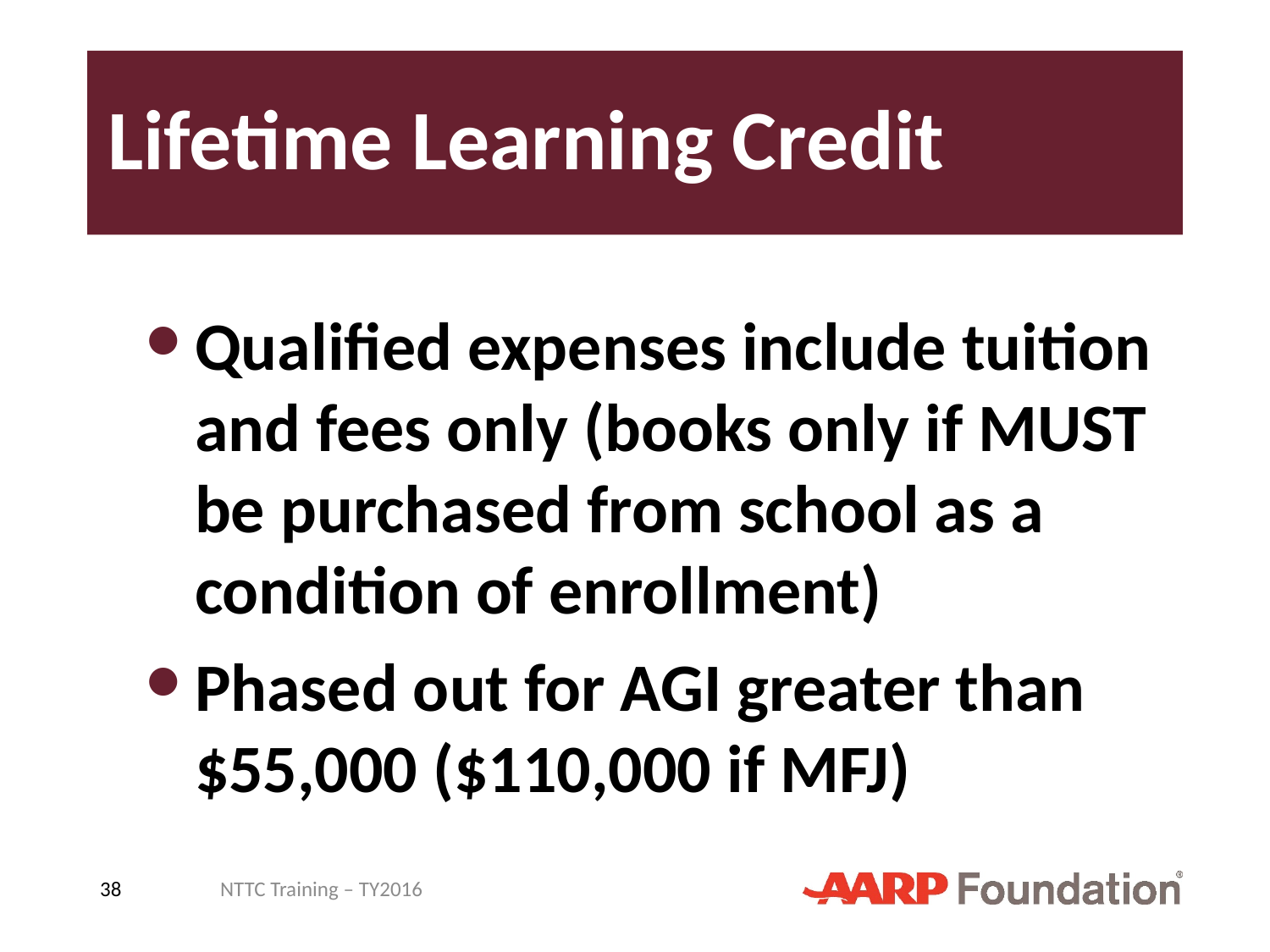

# Lifetime Learning Credit
Qualified expenses include tuition and fees only (books only if MUST be purchased from school as a condition of enrollment)
Phased out for AGI greater than $55,000 ($110,000 if MFJ)

38
NTTC Training – TY2016